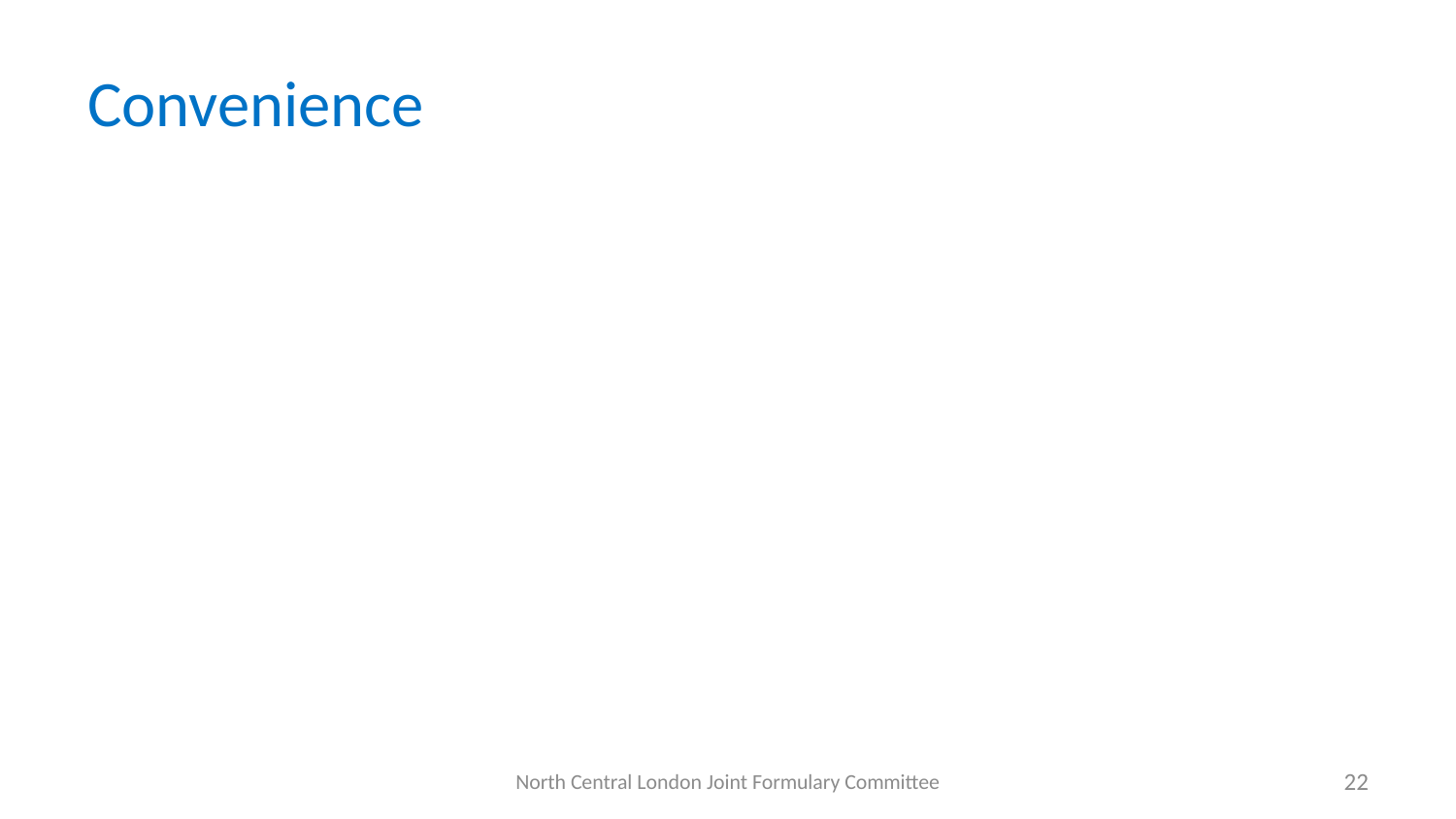

# Convenience

North Central London Joint Formulary Committee
22